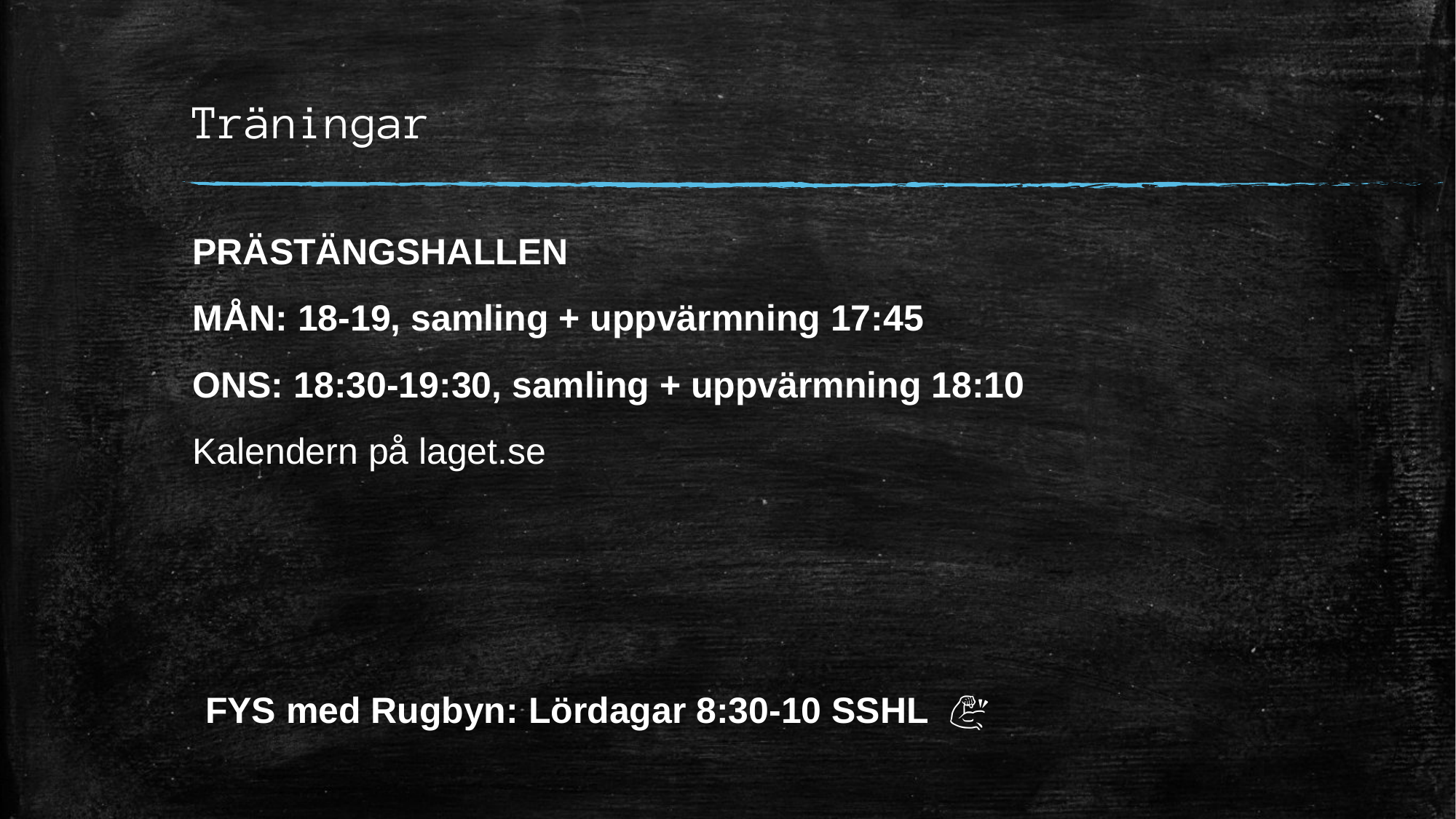

# Träningar
PRÄSTÄNGSHALLEN
MÅN: 18-19, samling + uppvärmning 17:45
ONS: 18:30-19:30, samling + uppvärmning 18:10
Kalendern på laget.se
FYS med Rugbyn: Lördagar 8:30-10 SSHL  💪